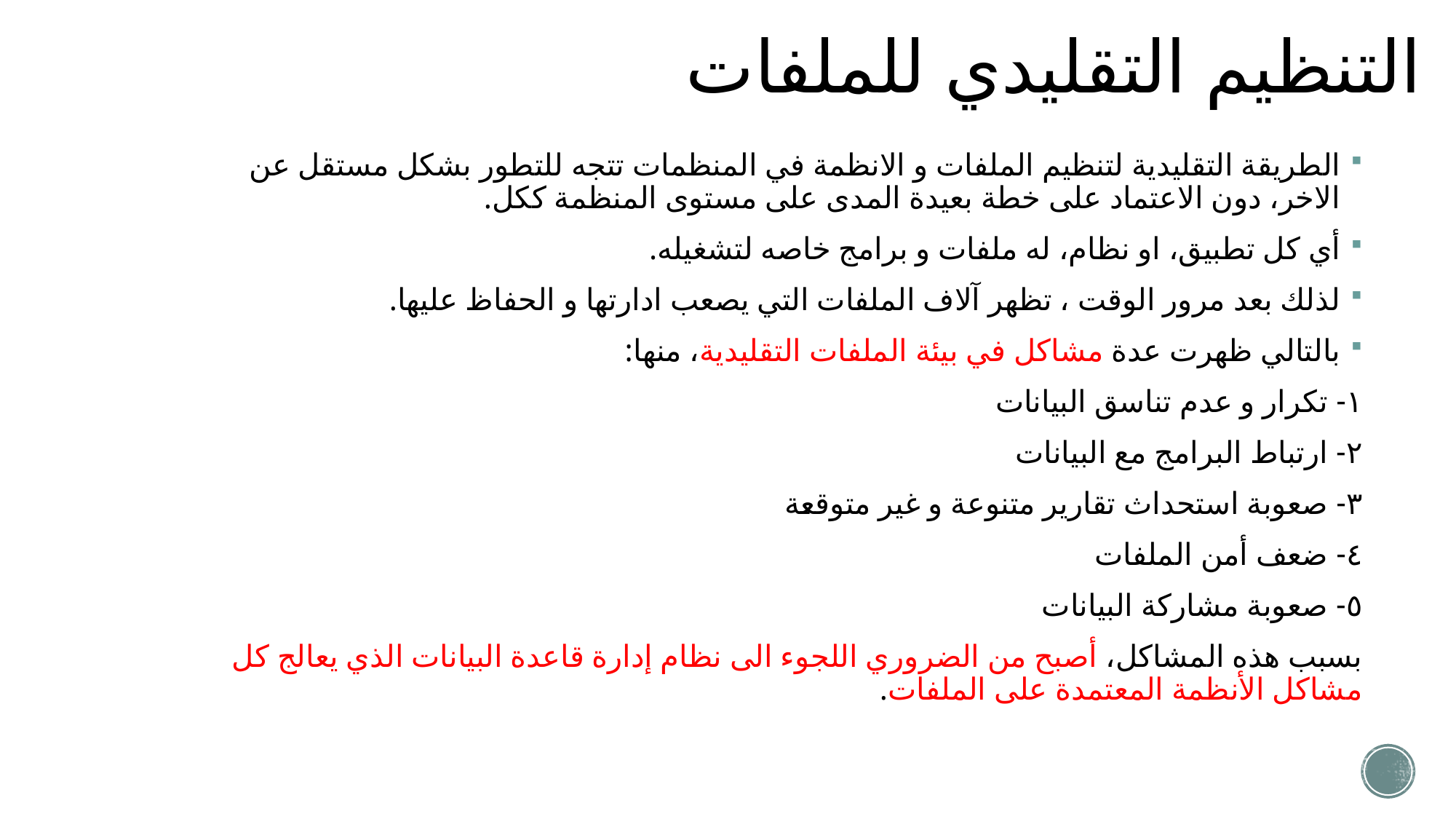

# التنظيم التقليدي للملفات
الطريقة التقليدية لتنظيم الملفات و الانظمة في المنظمات تتجه للتطور بشكل مستقل عن الاخر، دون الاعتماد على خطة بعيدة المدى على مستوى المنظمة ككل.
أي كل تطبيق، او نظام، له ملفات و برامج خاصه لتشغيله.
لذلك بعد مرور الوقت ، تظهر آلاف الملفات التي يصعب ادارتها و الحفاظ عليها.
بالتالي ظهرت عدة مشاكل في بيئة الملفات التقليدية، منها:
١- تكرار و عدم تناسق البيانات
٢- ارتباط البرامج مع البيانات
٣- صعوبة استحداث تقارير متنوعة و غير متوقعة
٤- ضعف أمن الملفات
٥- صعوبة مشاركة البيانات
بسبب هذه المشاكل، أصبح من الضروري اللجوء الى نظام إدارة قاعدة البيانات الذي يعالج كل مشاكل الأنظمة المعتمدة على الملفات.